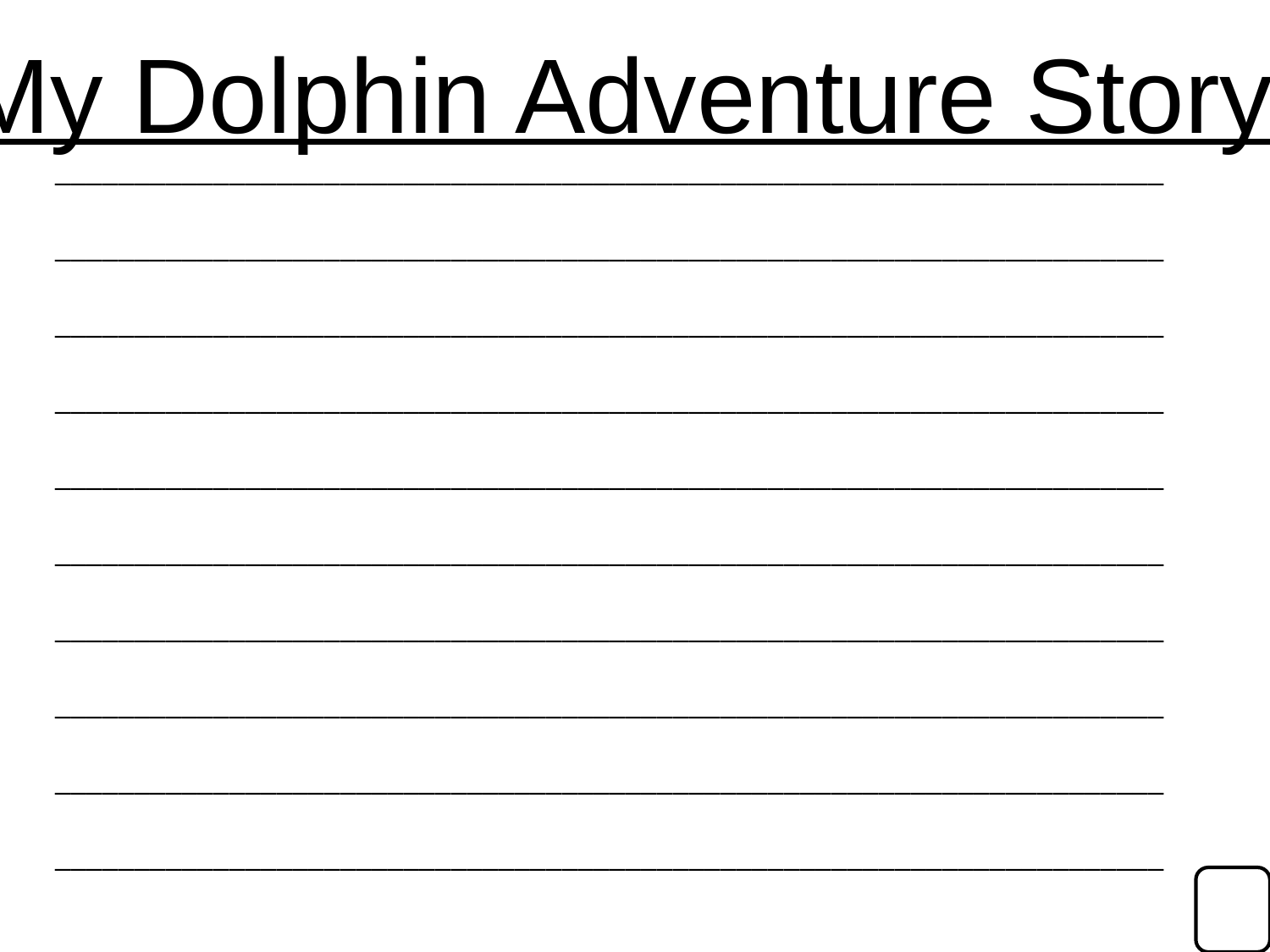

My Dolphin Adventure Story!

______________________________________________________________________

______________________________________________________________________

______________________________________________________________________

______________________________________________________________________

______________________________________________________________________

______________________________________________________________________

______________________________________________________________________

______________________________________________________________________

______________________________________________________________________

______________________________________________________________________